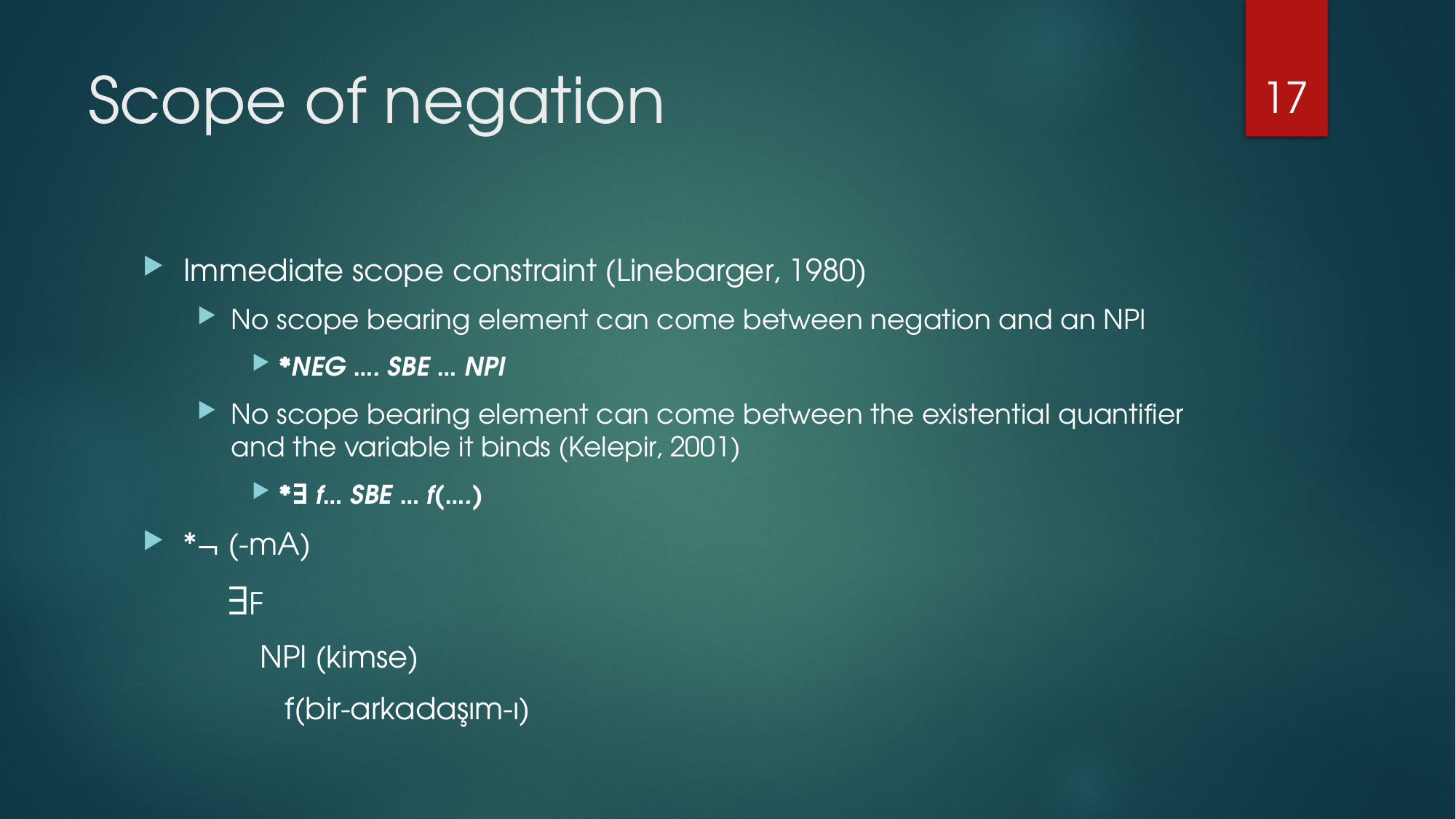

17
# Scope of negation
Immediate scope constraint (Linebarger, 1980)
No scope bearing element can come between negation and an NPI
*NEG …. SBE … NPI
No scope bearing element can come between the existential quantifier and the variable it binds (Kelepir, 2001)
*∃ f… SBE … f(….)
*¬ (-mA)
          ∃F
              NPI (kimse)
                 f(bir-arkadaşım-ı)